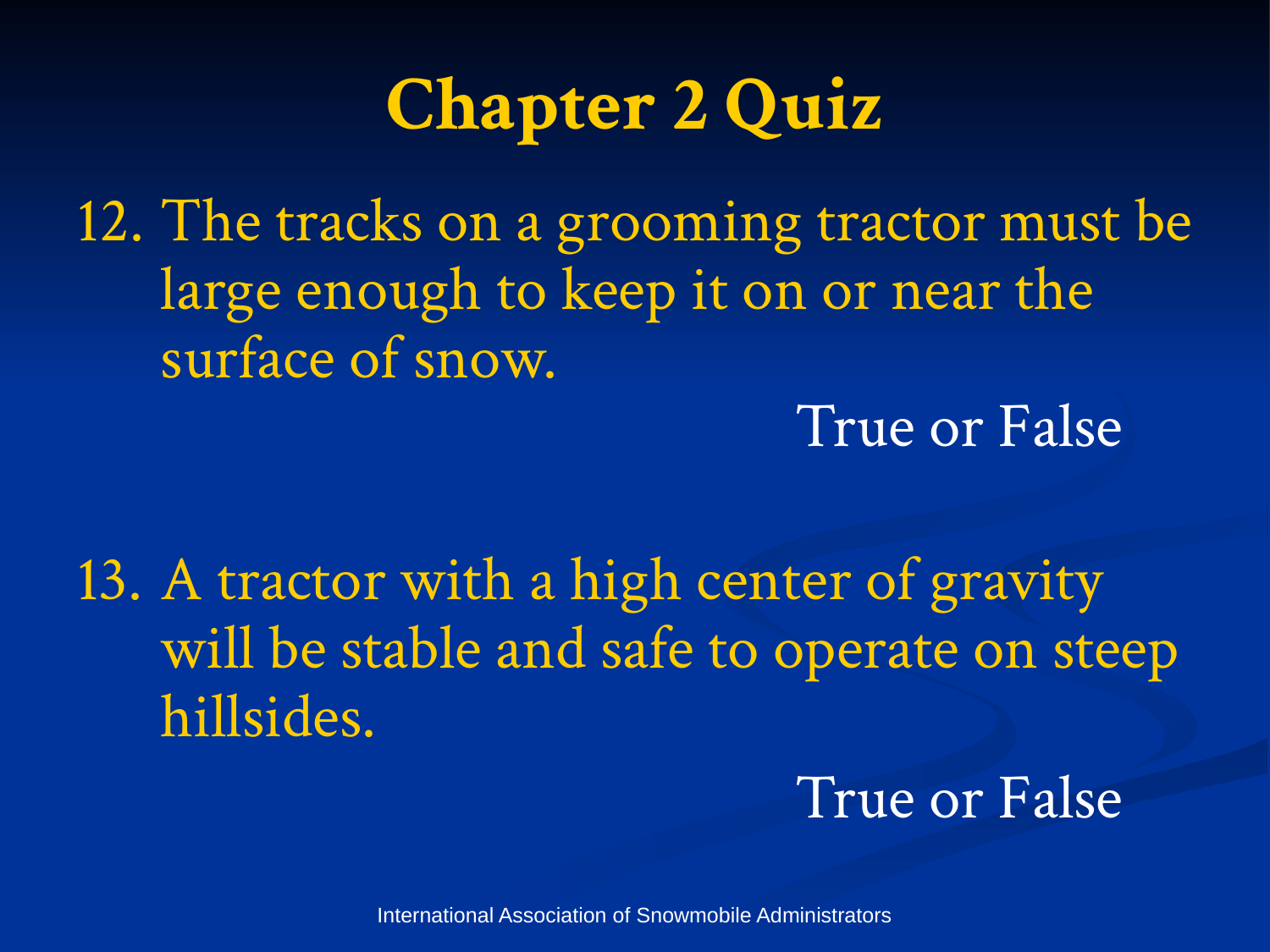

# Chapter 2 Quiz
The tracks on a grooming tractor must be large enough to keep it on or near the surface of snow.              			   						True or False

A tractor with a high center of gravity will be stable and safe to operate on steep hillsides.
						True or False
International Association of Snowmobile Administrators